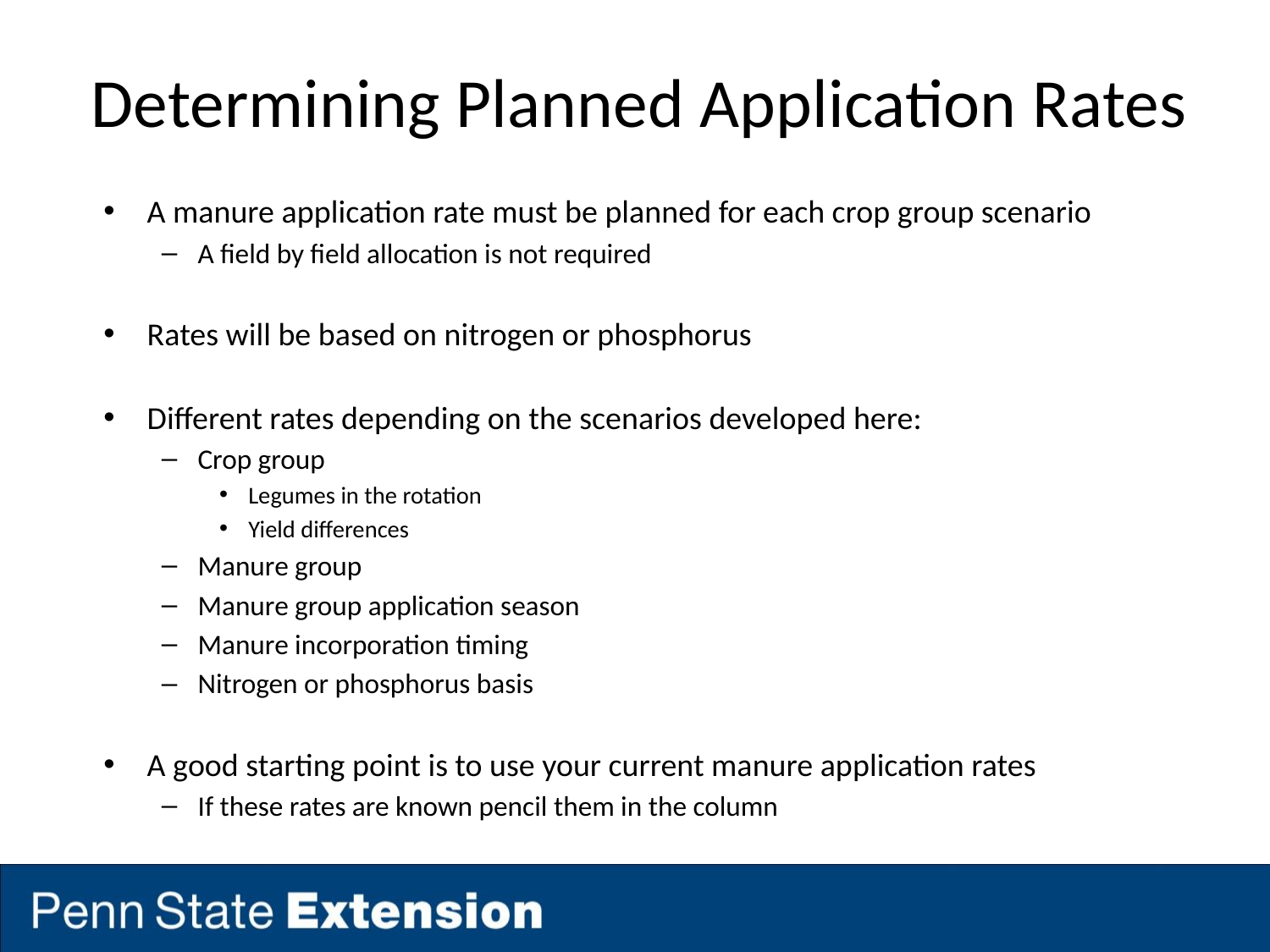

# Determining Planned Application Rates
A manure application rate must be planned for each crop group scenario
A field by field allocation is not required

Rates will be based on nitrogen or phosphorus

Different rates depending on the scenarios developed here:
Crop group
Legumes in the rotation
Yield differences
Manure group
Manure group application season
Manure incorporation timing
Nitrogen or phosphorus basis

A good starting point is to use your current manure application rates
If these rates are known pencil them in the column